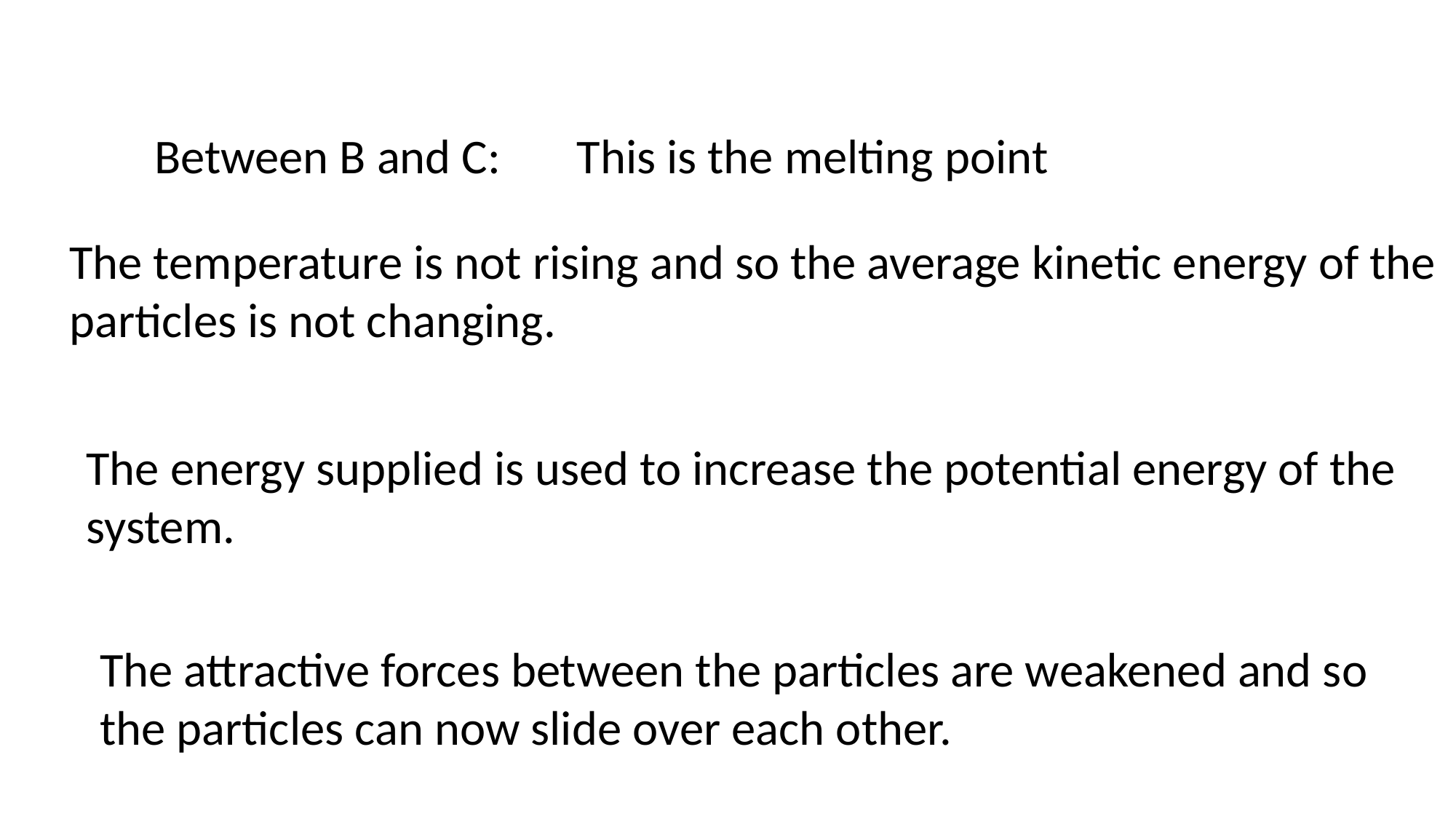

Between B and C:

This is the melting point
The temperature is not rising and so the average kinetic energy of the
particles is not changing.
The energy supplied is used to increase the potential energy of the
system.
The attractive forces between the particles are weakened and so
the particles can now slide over each other.